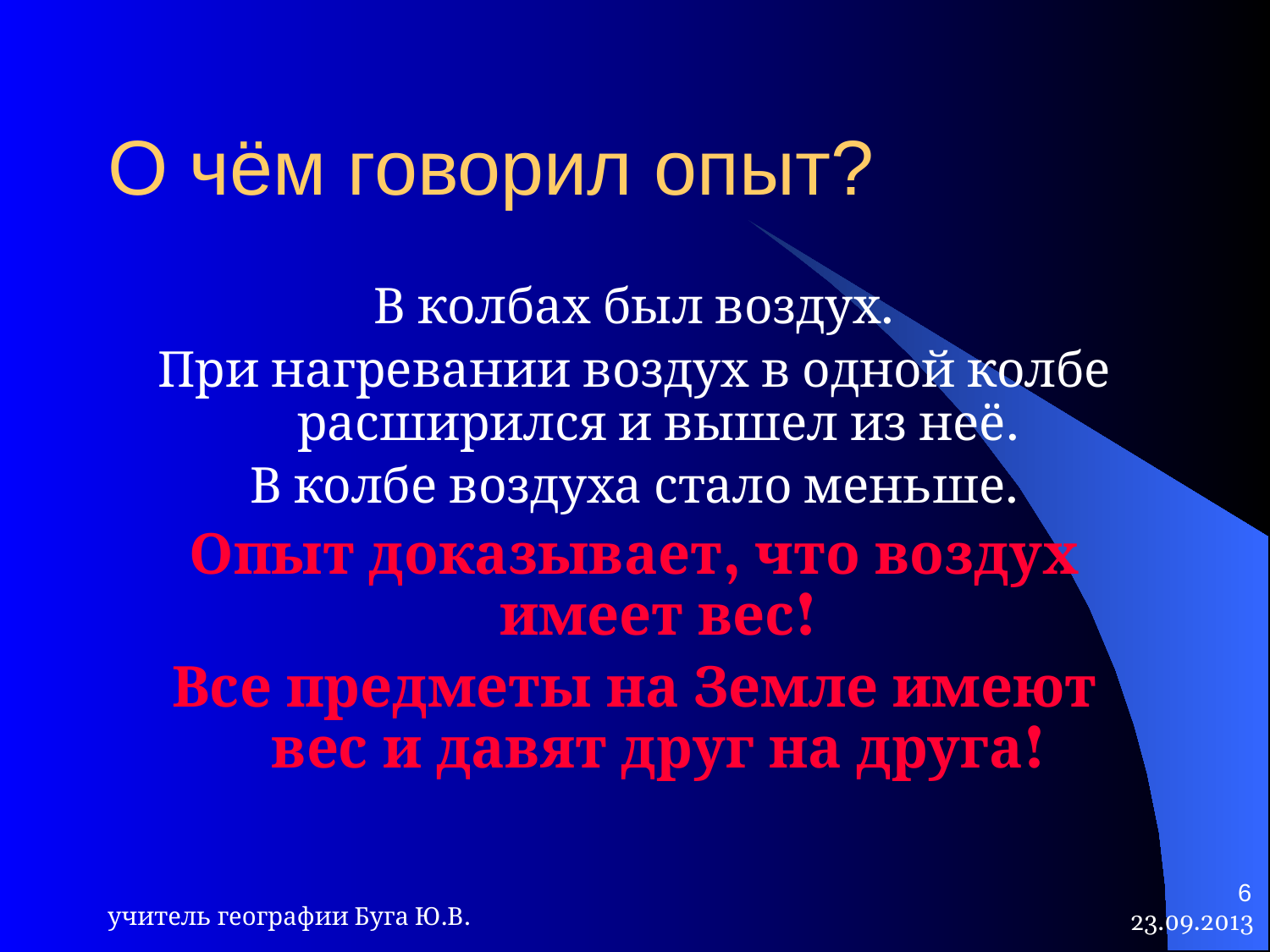

# О чём говорил опыт?
В колбах был воздух.
При нагревании воздух в одной колбе расширился и вышел из неё.
В колбе воздуха стало меньше.
Опыт доказывает, что воздух имеет вес!
Все предметы на Земле имеют вес и давят друг на друга!
6
учитель географии Буга Ю.В.
23.09.2013